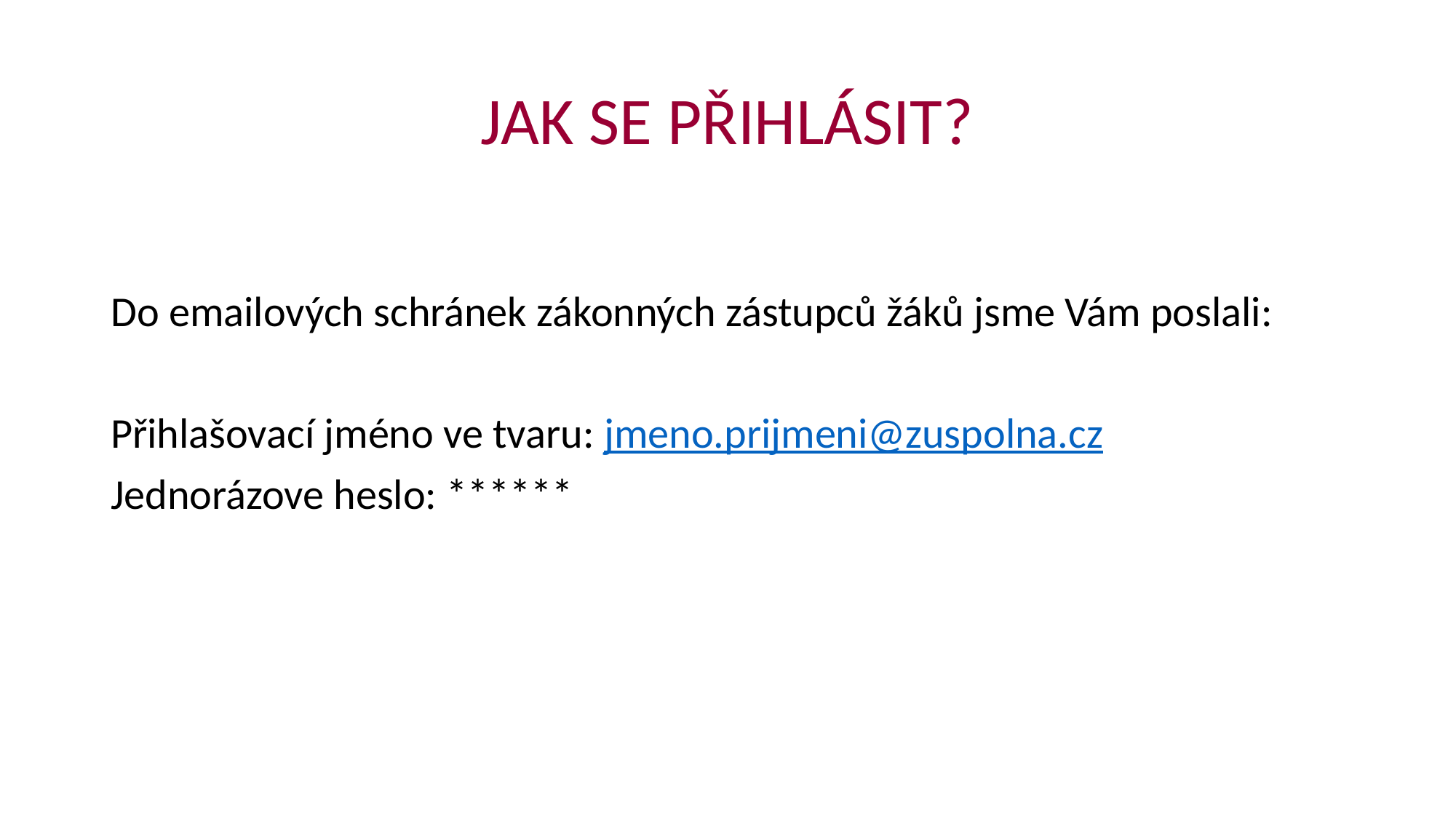

# JAK SE PŘIHLÁSIT?

Do emailových schránek zákonných zástupců žáků jsme Vám poslali:

Přihlašovací jméno ve tvaru: jmeno.prijmeni@zuspolna.cz
Jednorázove heslo: ******